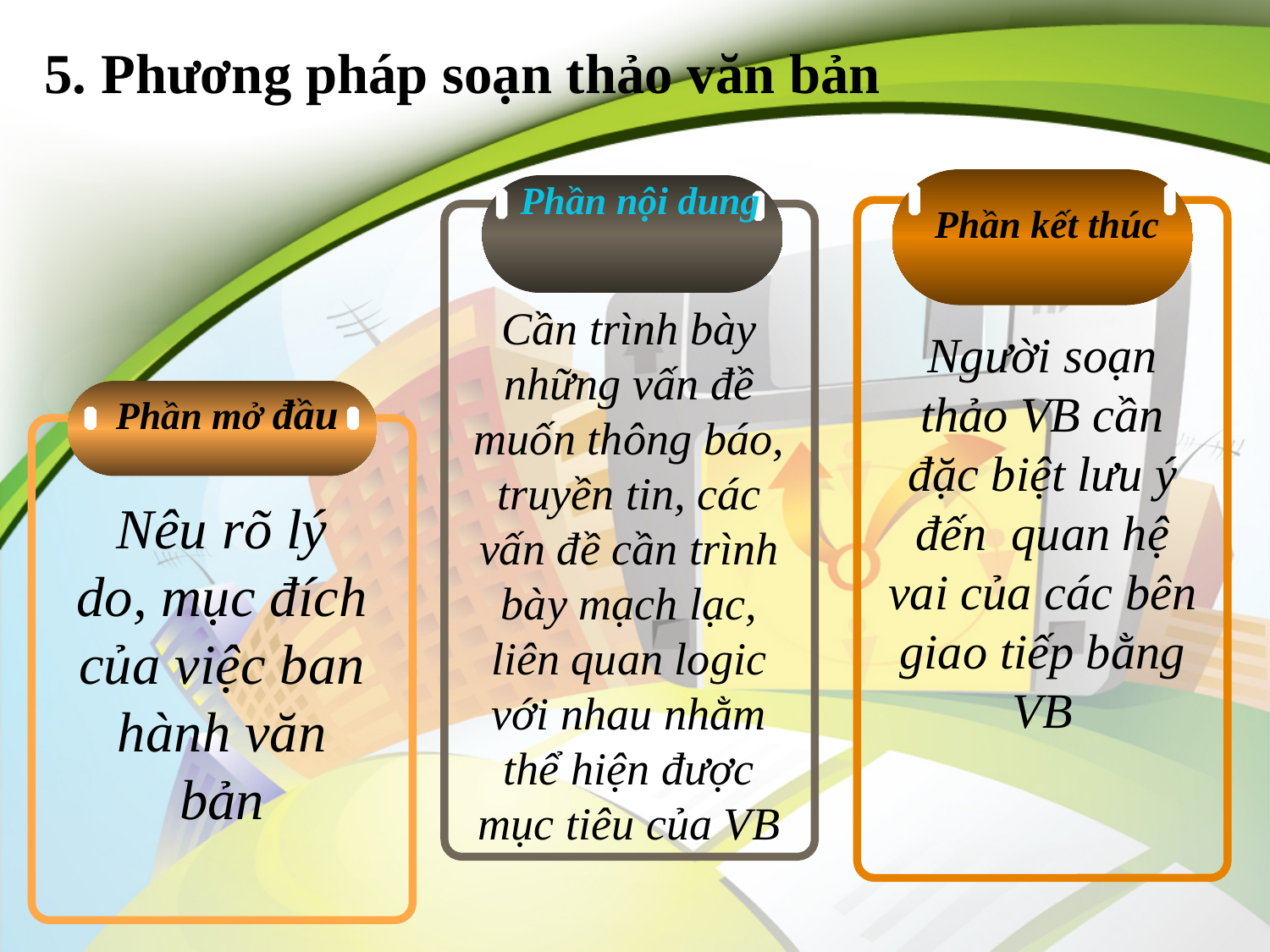

# 5. Phương pháp soạn thảo văn bản
Phần nội dung

Cần trình bày những vấn đề muốn thông báo, truyền tin, các vấn đề cần trình bày mạch lạc, liên quan logic với nhau nhằm thể hiện được mục tiêu của VB

Phần kết thúc

Người soạn thảo VB cần đặc biệt lưu ý đến  quan hệ vai của các bên giao tiếp bằng VB

Phần mở đầu

Nêu rõ lý do, mục đích của việc ban hành văn bản